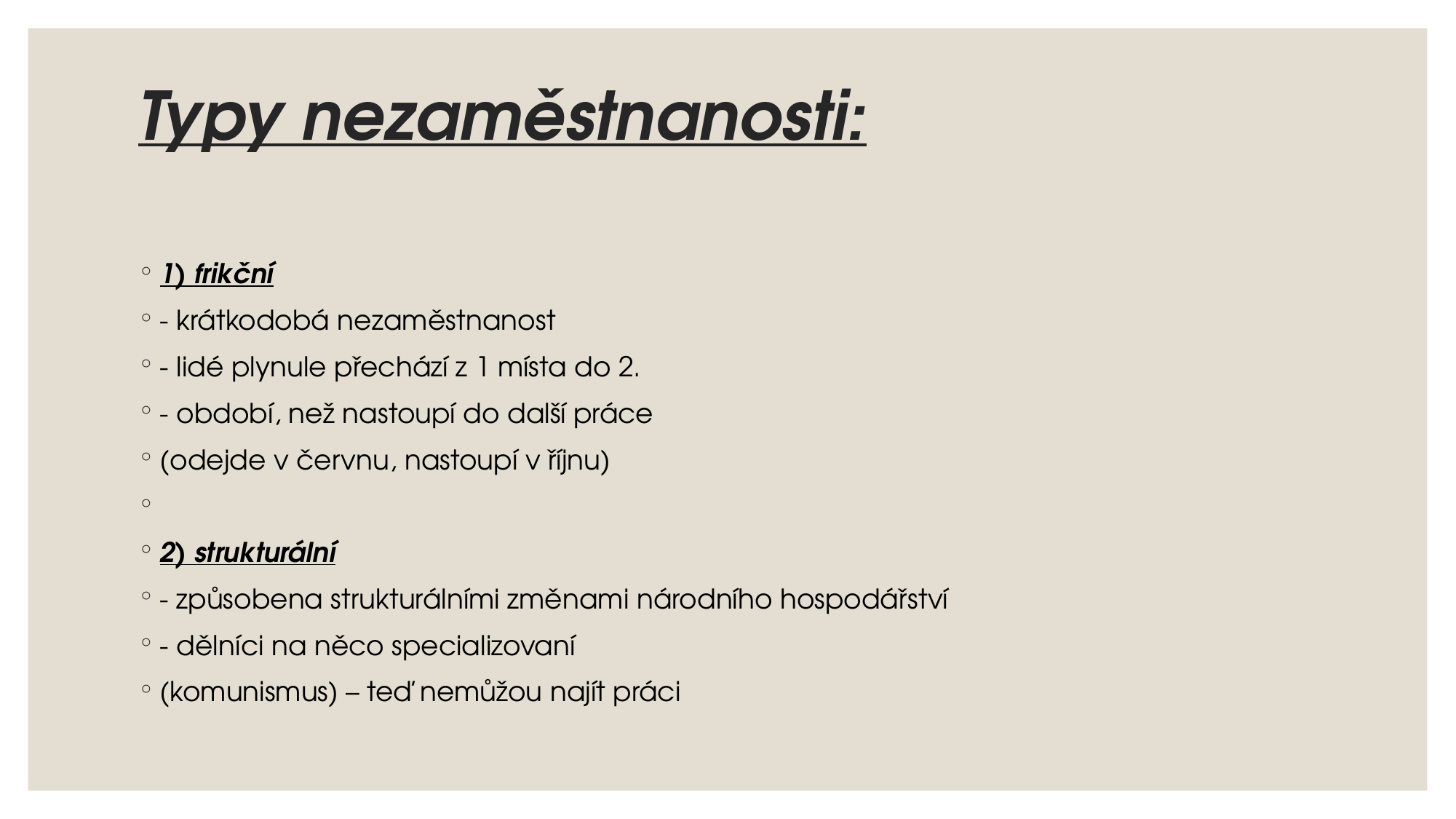

# Typy nezaměstnanosti:
1) frikční
- krátkodobá nezaměstnanost
- lidé plynule přechází z 1 místa do 2.
- období, než nastoupí do další práce
(odejde v červnu, nastoupí v říjnu)

2) strukturální
- způsobena strukturálními změnami národního hospodářství
- dělníci na něco specializovaní
(komunismus) – teď nemůžou najít práci